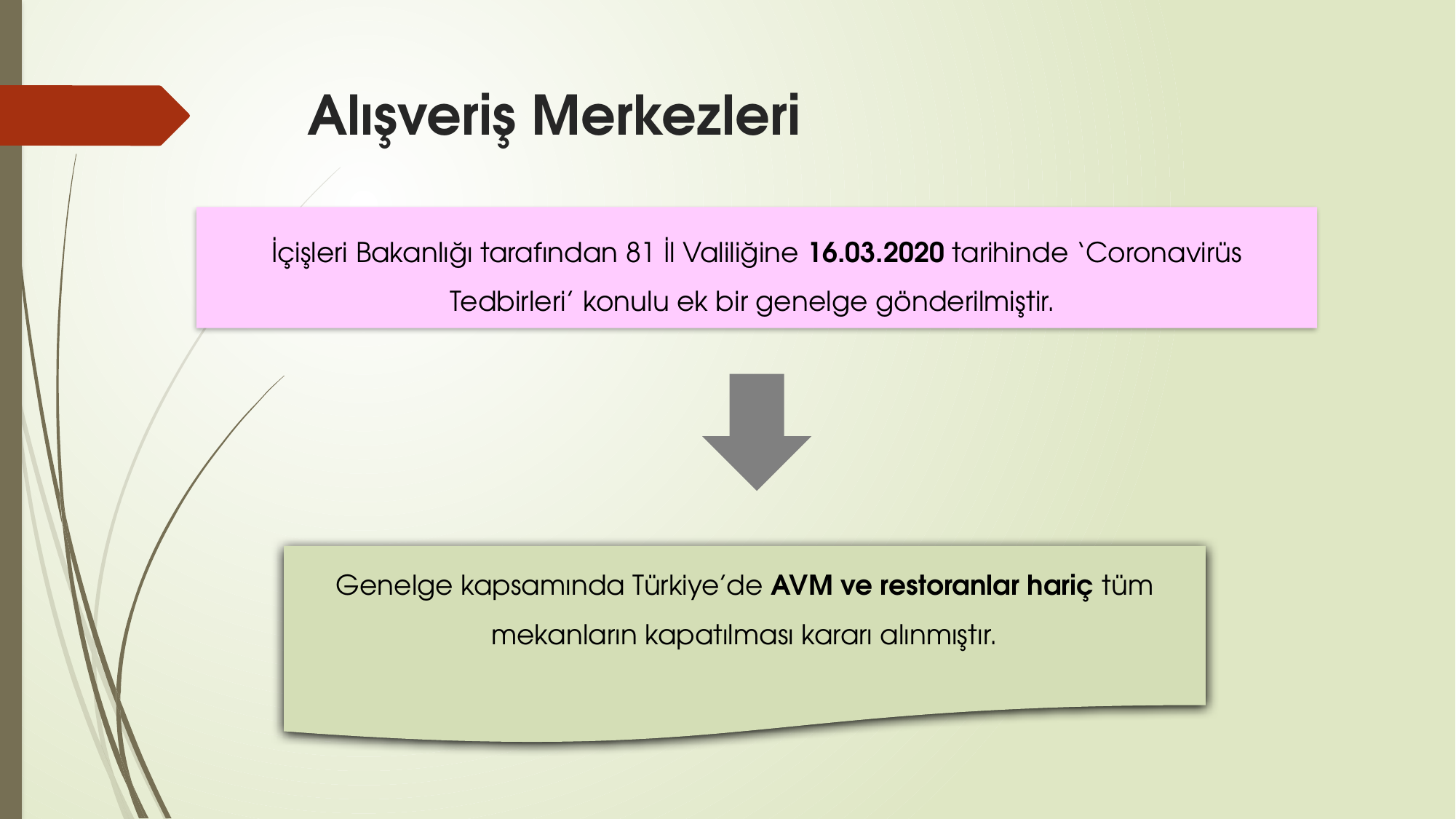

# Alışveriş Merkezleri
İçişleri Bakanlığı tarafından 81 İl Valiliğine 16.03.2020 tarihinde ‘Coronavirüs Tedbirleri’ konulu ek bir genelge gönderilmiştir.

Genelge kapsamında Türkiye’de AVM ve restoranlar hariç tüm mekanların kapatılması kararı alınmıştır.